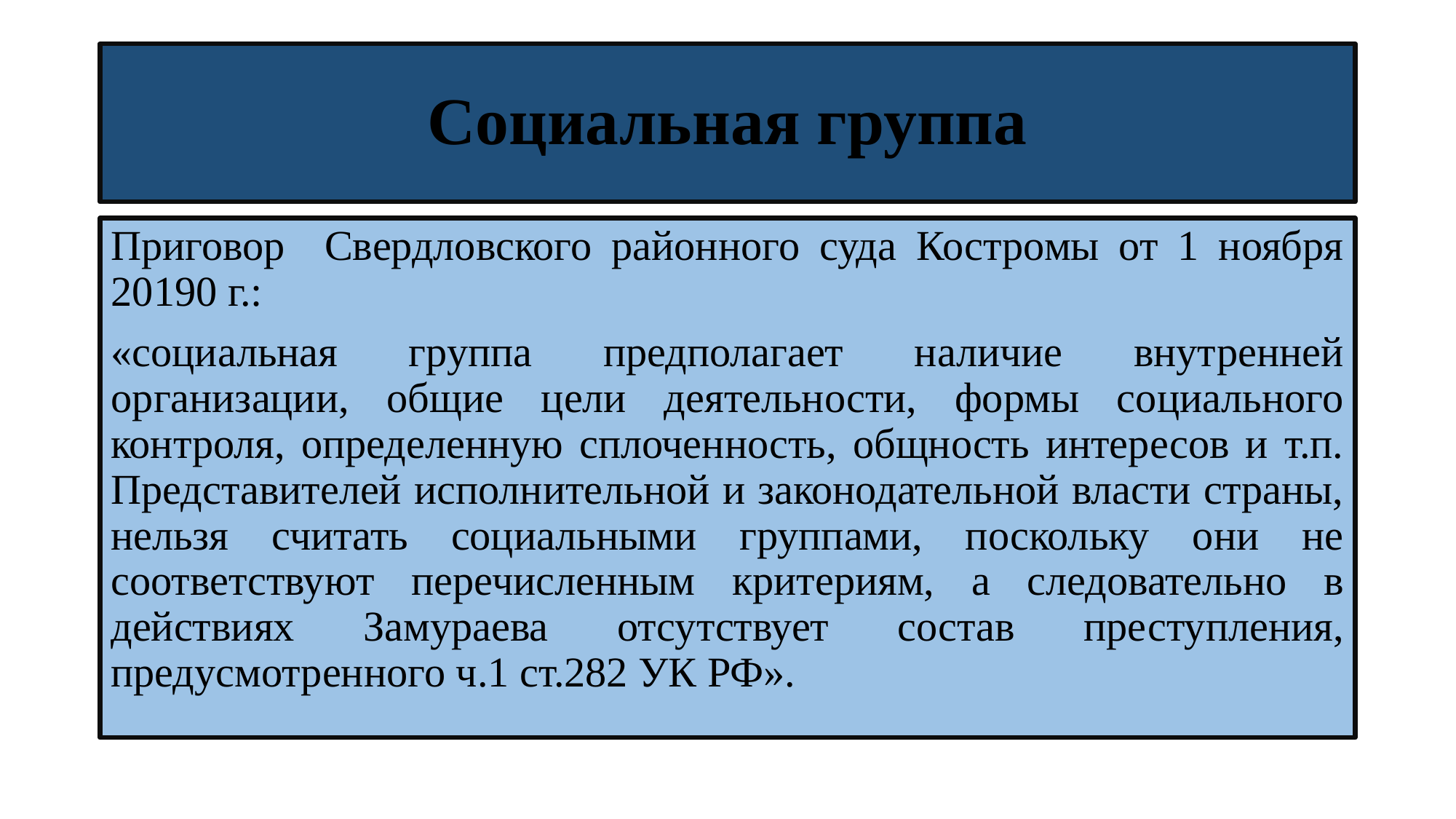

# Социальная группа
Приговор  Свердловского районного суда Костромы от 1 ноября 20190 г.:
«социальная группа предполагает наличие внутренней организации, общие цели деятельности, формы социального контроля, определенную сплоченность, общность интересов и т.п. Представителей исполнительной и законодательной власти страны, нельзя считать социальными группами, поскольку они не соответствуют перечисленным критериям, а следовательно в действиях Замураева отсутствует состав преступления, предусмотренного ч.1 ст.282 УК РФ».